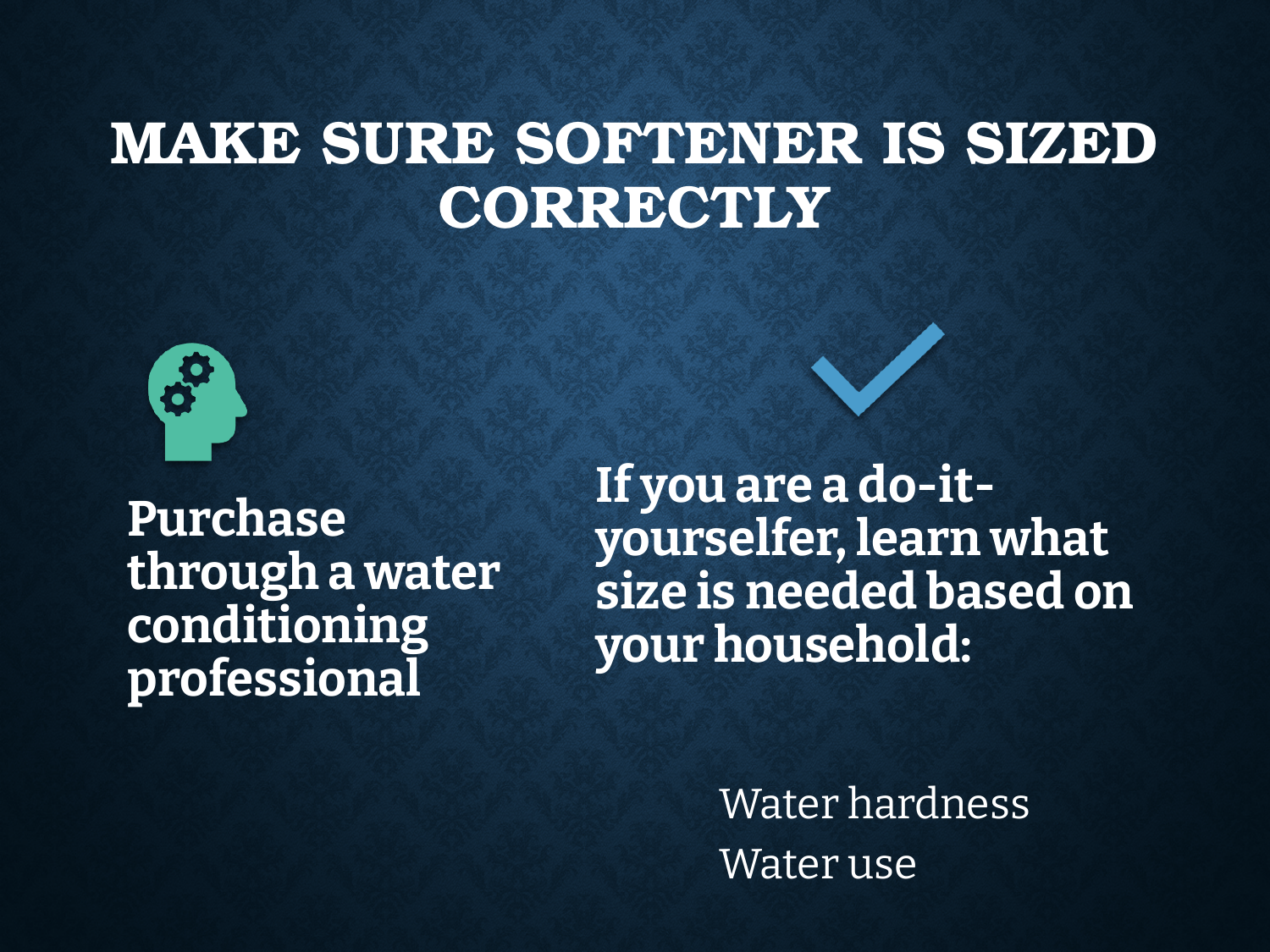

# Make sure softener is sized correctly
Purchase through a water conditioning professional
If you are a do-it-yourselfer, learn what size is needed based on your household:

Water hardness
Water use